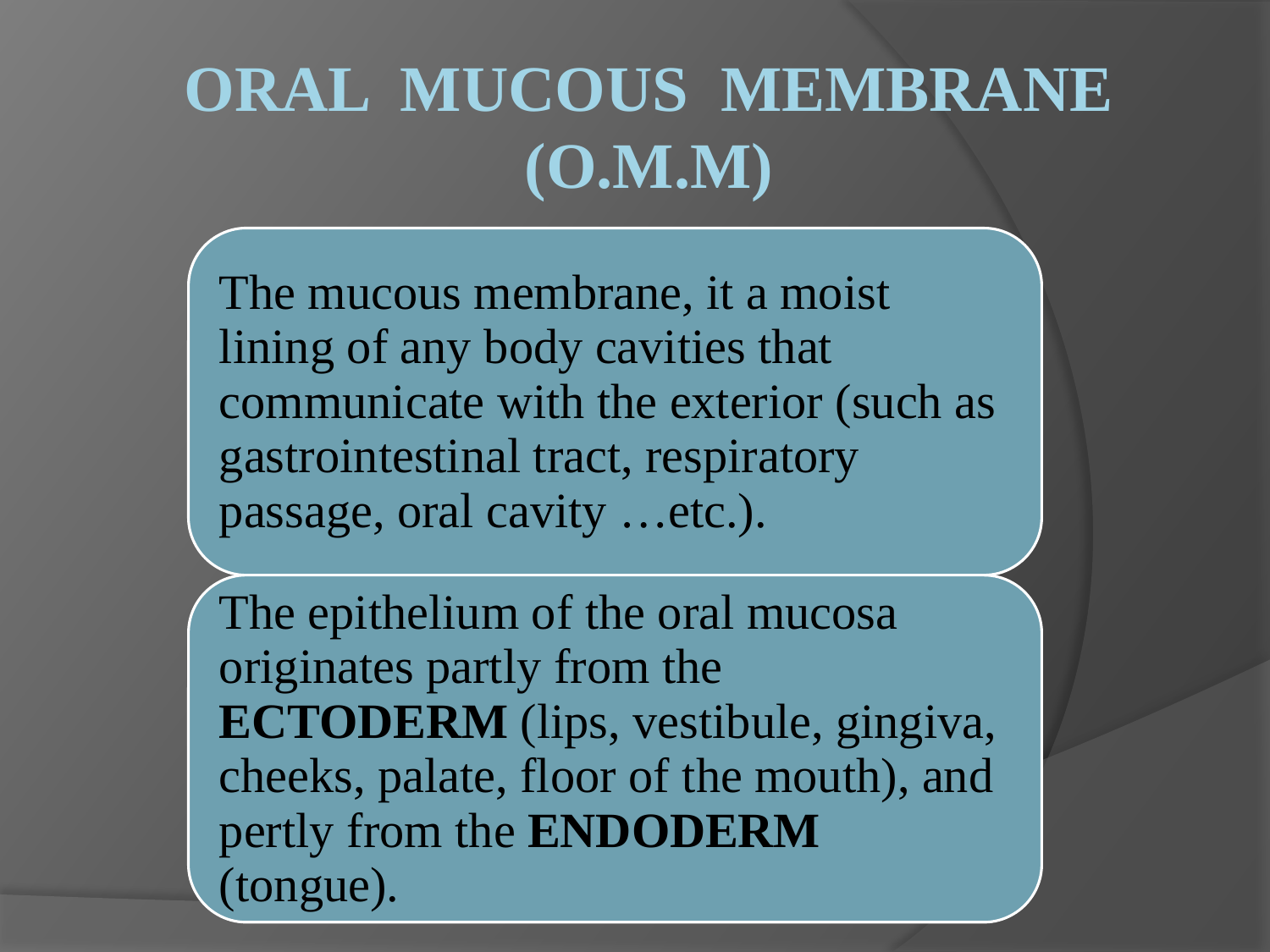

# Oral  mucous  membrane (O.M.M)
The mucous membrane, it a moist lining of any body cavities that communicate with the exterior (such as gastrointestinal tract, respiratory passage, oral cavity …etc.).
The epithelium of the oral mucosa originates partly from the ECTODERM (lips, vestibule, gingiva, cheeks, palate, floor of the mouth), and pertly from the ENDODERM (tongue).